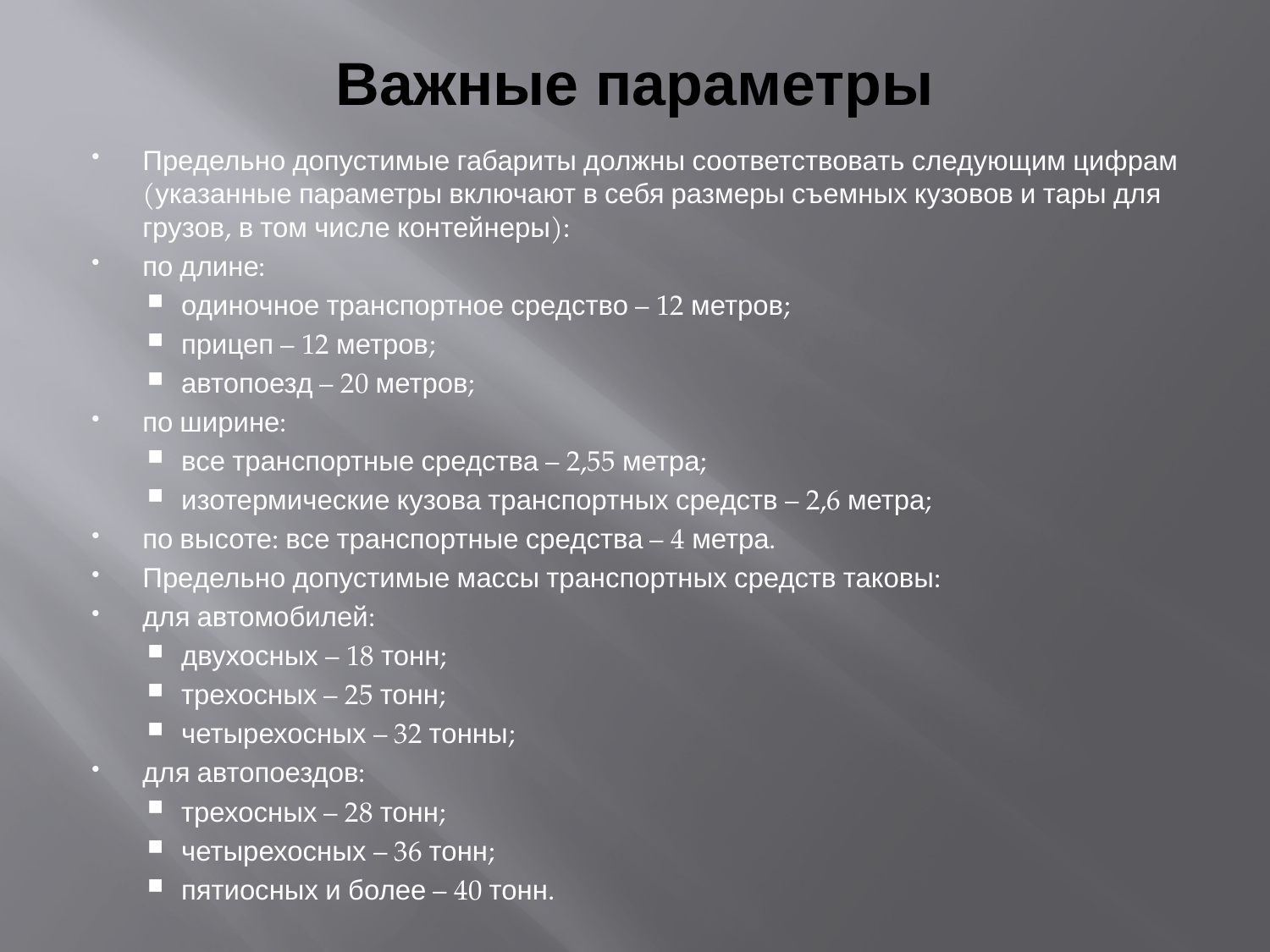

# Важные параметры
Предельно допустимые габариты должны соответствовать следующим цифрам (указанные параметры включают в себя размеры съемных кузовов и тары для грузов, в том числе контейнеры):
по длине:
одиночное транспортное средство – 12 метров;
прицеп – 12 метров;
автопоезд – 20 метров;
по ширине:
все транспортные средства – 2,55 метра;
изотермические кузова транспортных средств – 2,6 метра;
по высоте: все транспортные средства – 4 метра.
Предельно допустимые массы транспортных средств таковы:
для автомобилей:
двухосных – 18 тонн;
трехосных – 25 тонн;
четырехосных – 32 тонны;
для автопоездов:
трехосных – 28 тонн;
четырехосных – 36 тонн;
пятиосных и более – 40 тонн.